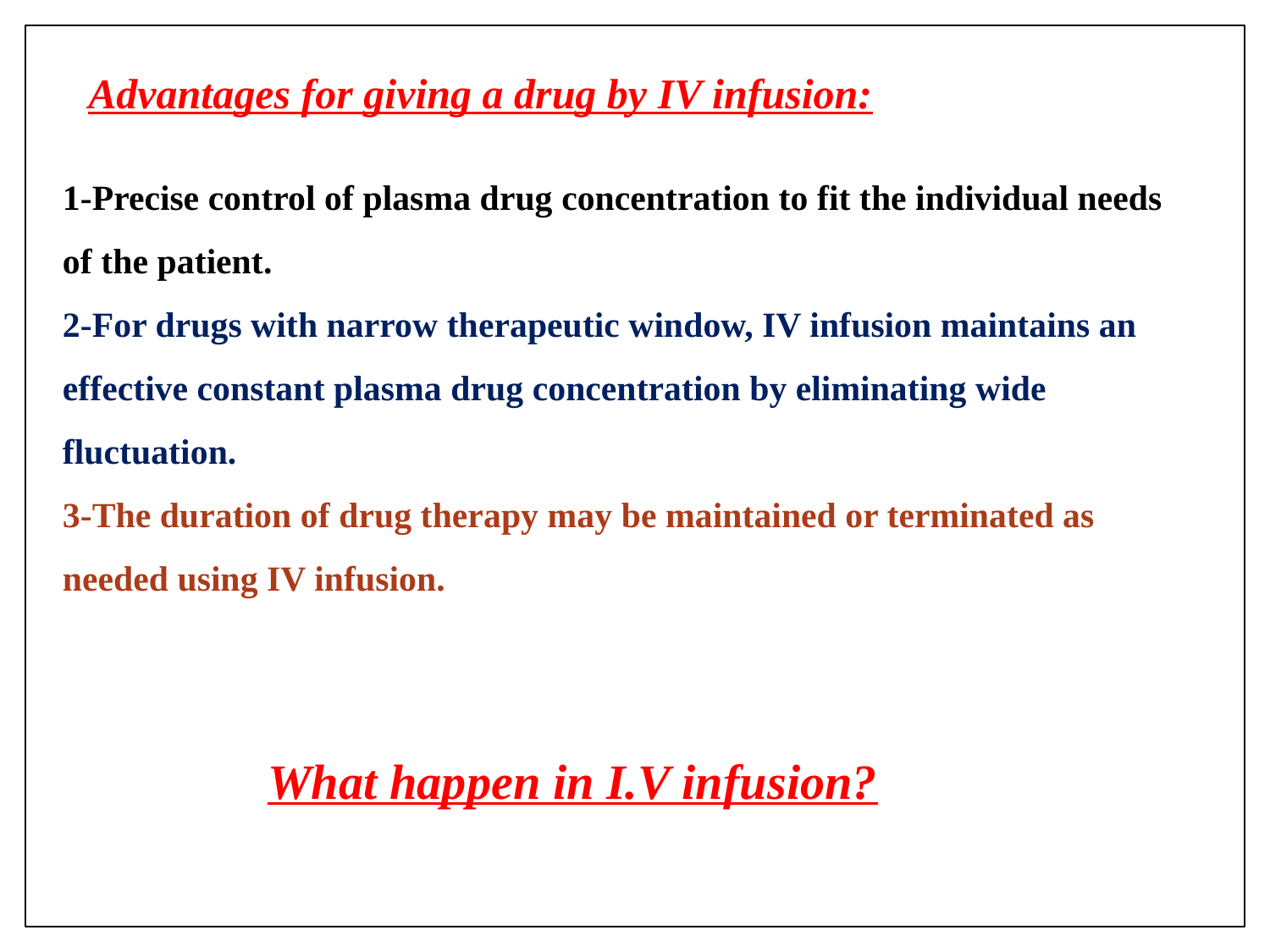

Advantages for giving a drug by IV infusion:
1-Precise control of plasma drug concentration to fit the individual needs of the patient.
2-For drugs with narrow therapeutic window, IV infusion maintains an effective constant plasma drug concentration by eliminating wide fluctuation.
3-The duration of drug therapy may be maintained or terminated as needed using IV infusion.
What happen in I.V infusion?